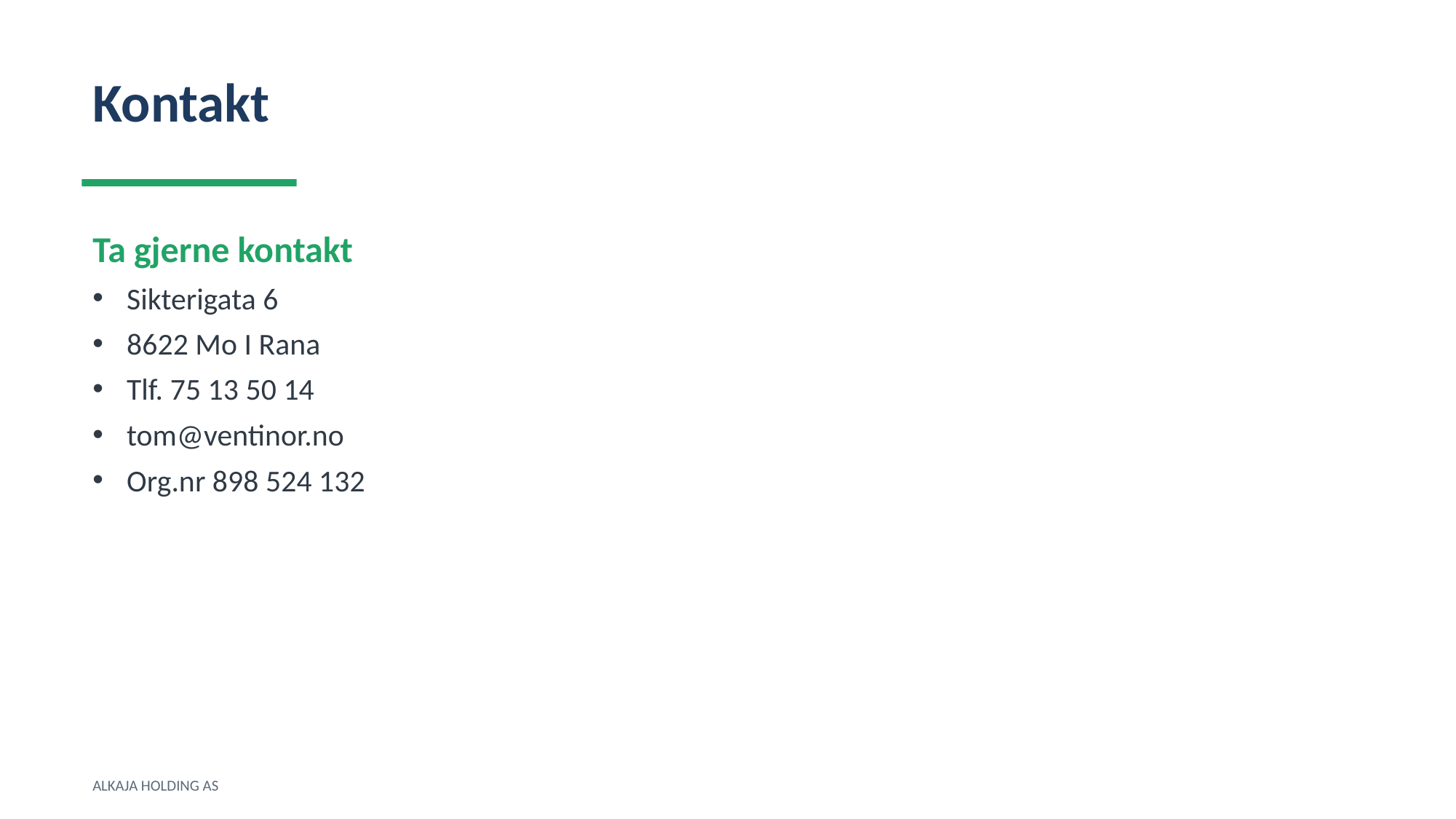

Kontakt

Ta gjerne kontakt
Sikterigata 6
8622 Mo I Rana
Tlf. 75 13 50 14
tom@ventinor.no
Org.nr 898 524 132
ALKAJA HOLDING AS